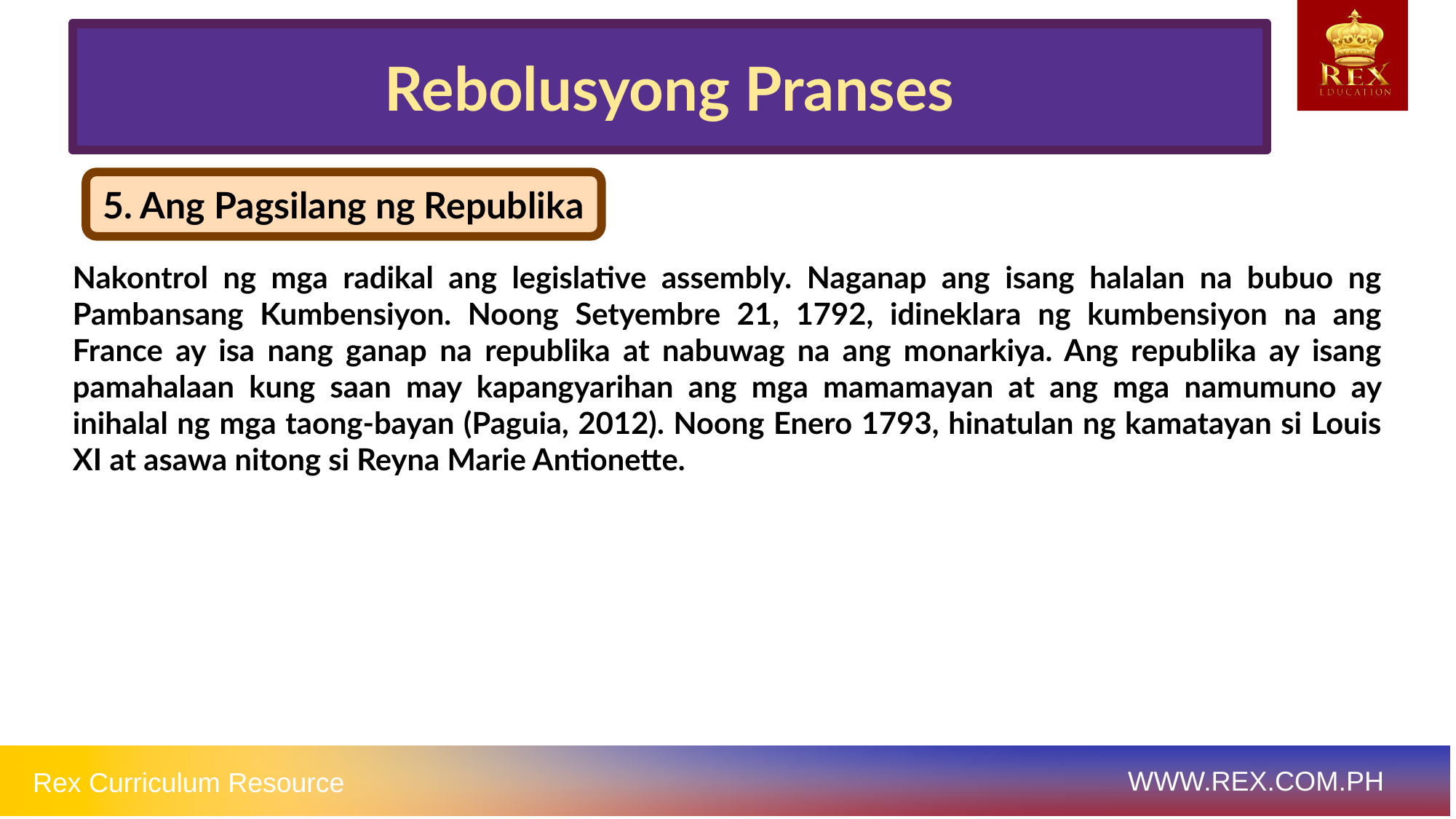

Rebolusyong Pranses
5. Ang Pagsilang ng Republika
# Nakontrol ng mga radikal ang legislative assembly. Naganap ang isang halalan na bubuo ng Pambansang Kumbensiyon. Noong Setyembre 21, 1792, idineklara ng kumbensiyon na ang France ay isa nang ganap na republika at nabuwag na ang monarkiya. Ang republika ay isang pamahalaan kung saan may kapangyarihan ang mga mamamayan at ang mga namumuno ay inihalal ng mga taong-bayan (Paguia, 2012). Noong Enero 1793, hinatulan ng kamatayan si Louis XI at asawa nitong si Reyna Marie Antionette.